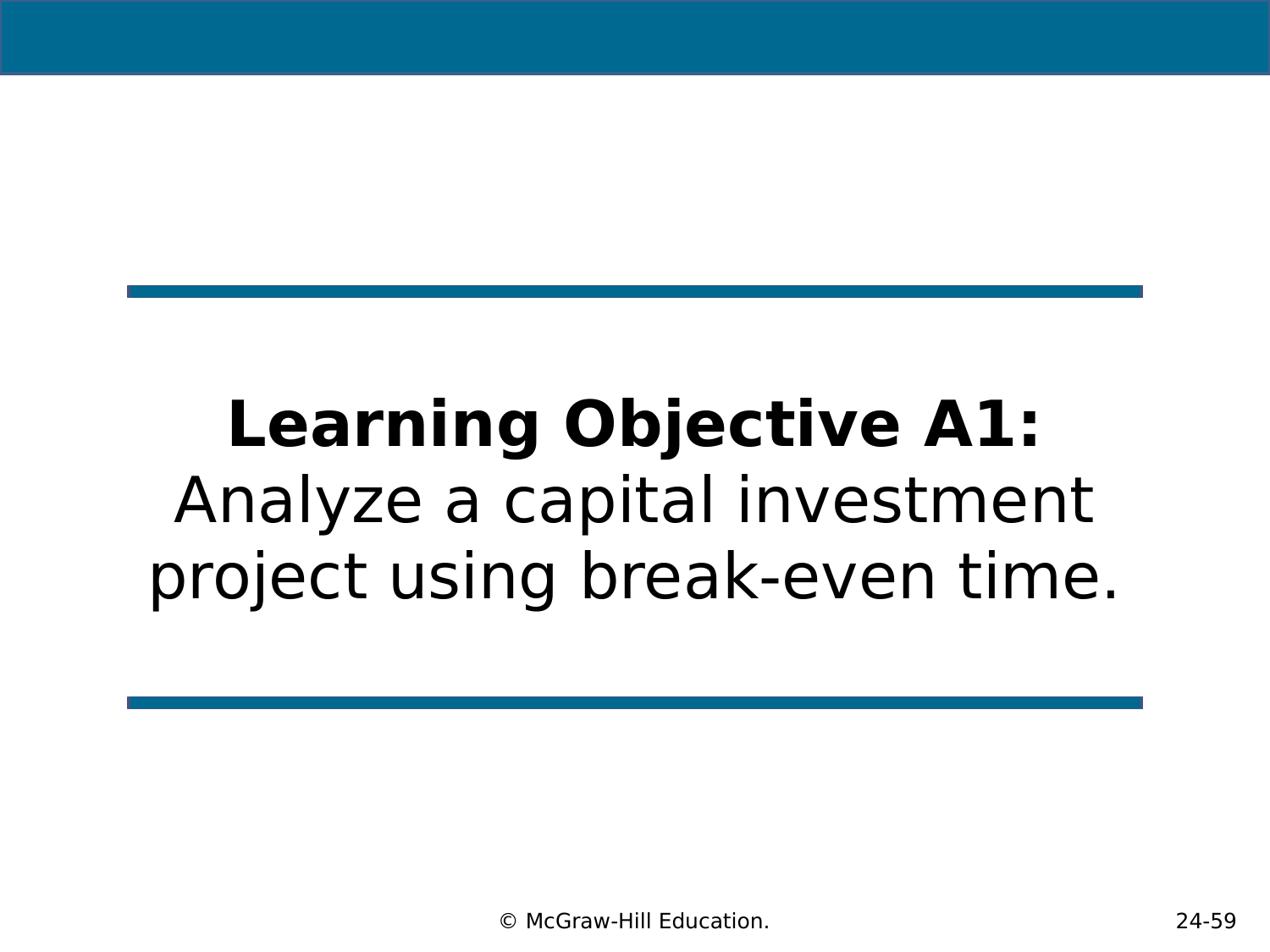

# Learning Objective A1: Analyze a capital investment project using break-even time.